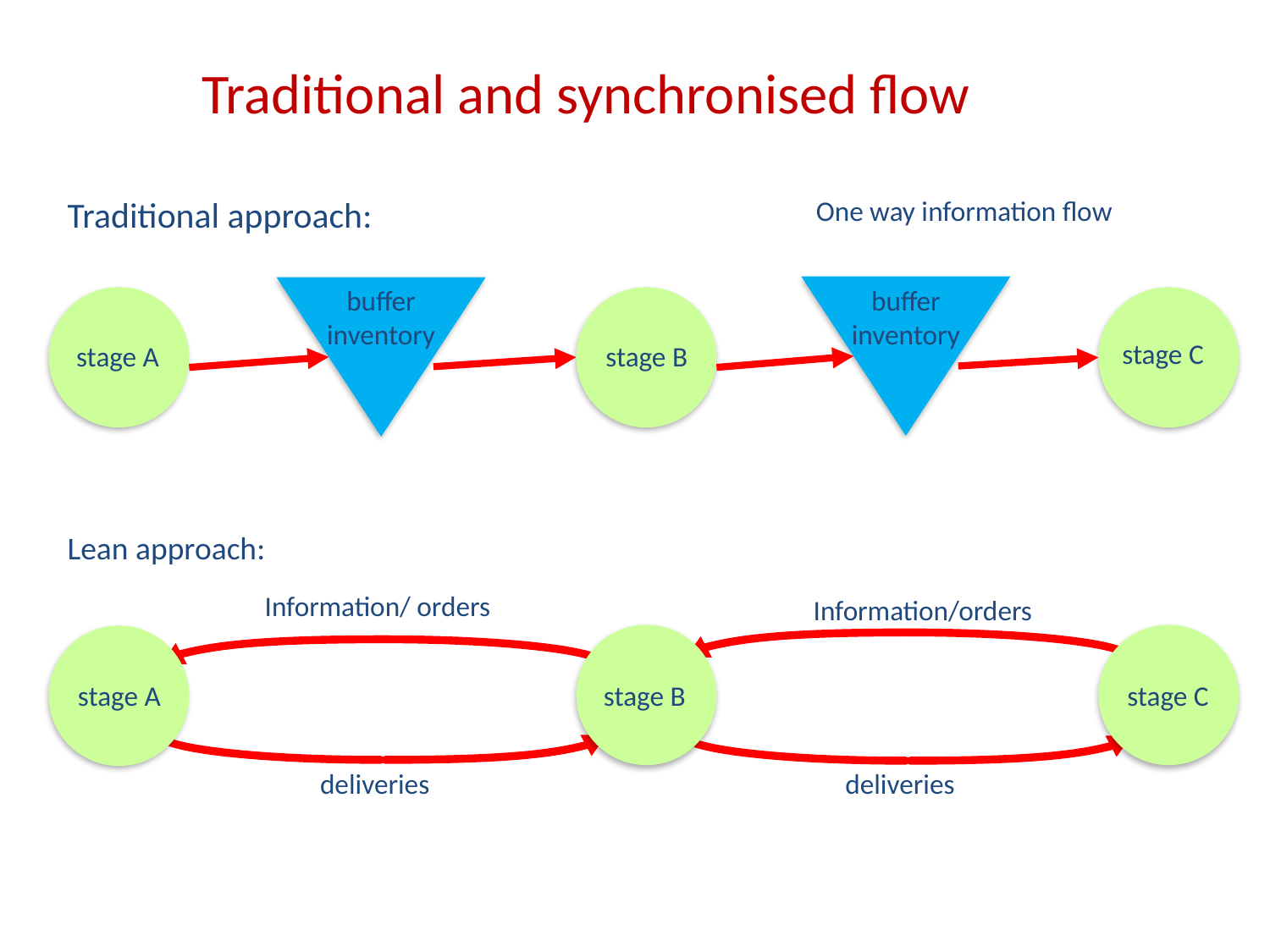

Traditional and synchronised flow
Traditional approach:
One way information flow
buffer inventory

buffer inventory

stage A

stage B

stage C
Lean approach:
Information/ orders

Information/orders

stage B
stage C
stage A

deliveries

deliveries